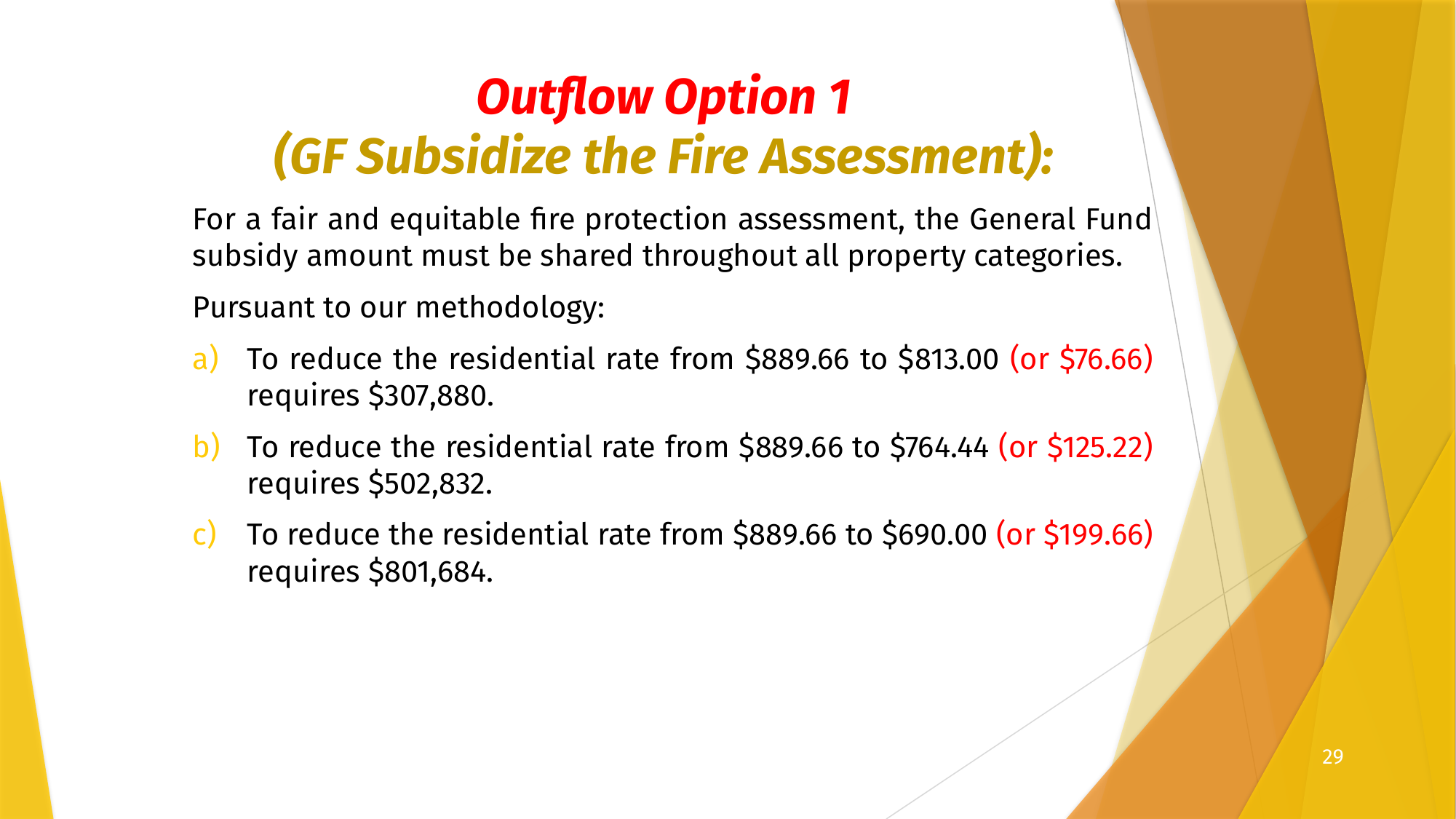

# Outflow Option 1 (GF Subsidize the Fire Assessment):
For a fair and equitable fire protection assessment, the General Fund subsidy amount must be shared throughout all property categories.
Pursuant to our methodology:
To reduce the residential rate from $889.66 to $813.00 (or $76.66) requires $307,880.
To reduce the residential rate from $889.66 to $764.44 (or $125.22) requires $502,832.
To reduce the residential rate from $889.66 to $690.00 (or $199.66) requires $801,684.

29